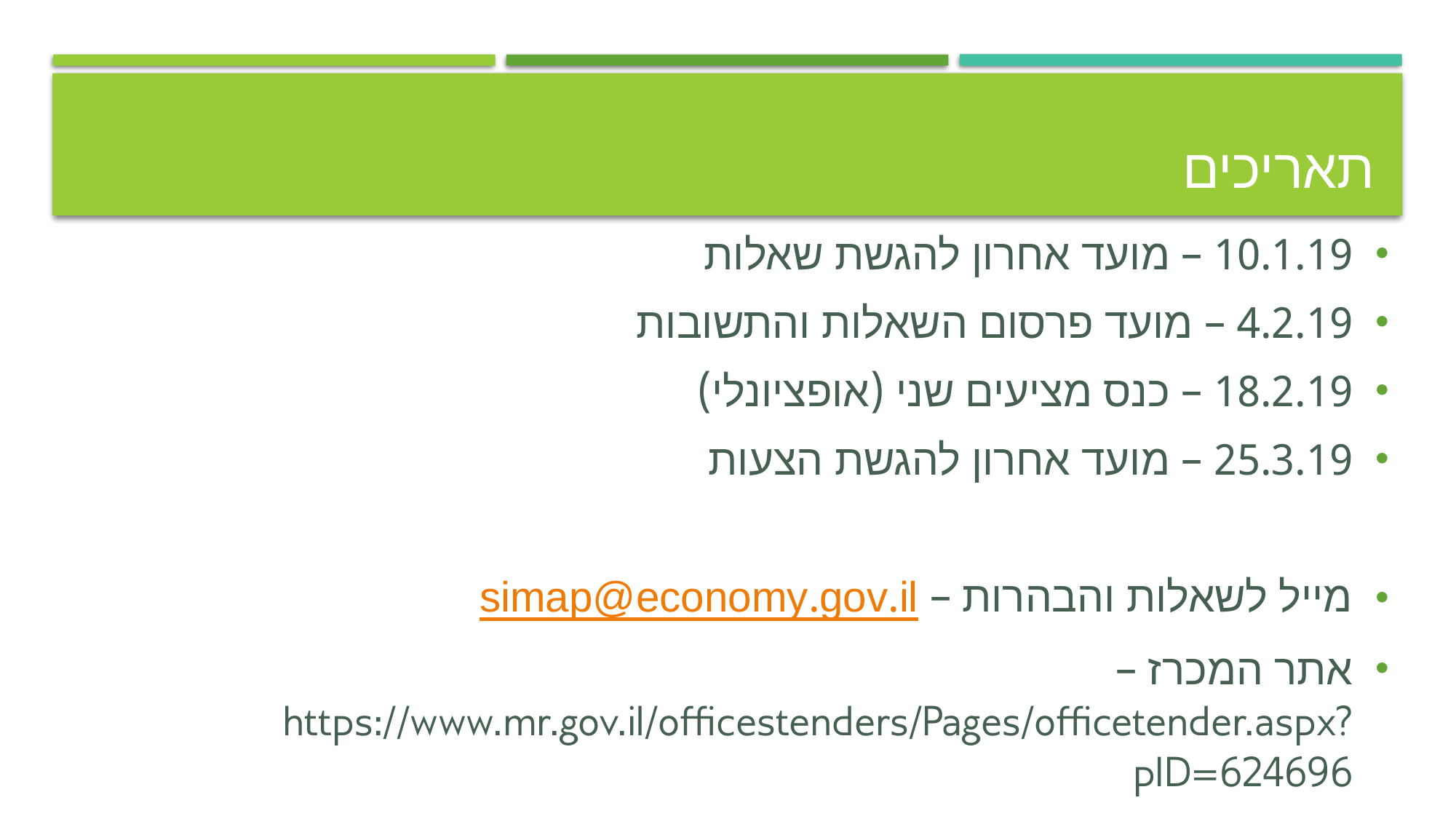

# תאריכים
10.1.19 – מועד אחרון להגשת שאלות
4.2.19 – מועד פרסום השאלות והתשובות
18.2.19 – כנס מציעים שני (אופציונלי)
25.3.19 – מועד אחרון להגשת הצעות

מייל לשאלות והבהרות – simap@economy.gov.il
אתר המכרז – https://www.mr.gov.il/officestenders/Pages/officetender.aspx?pID=624696